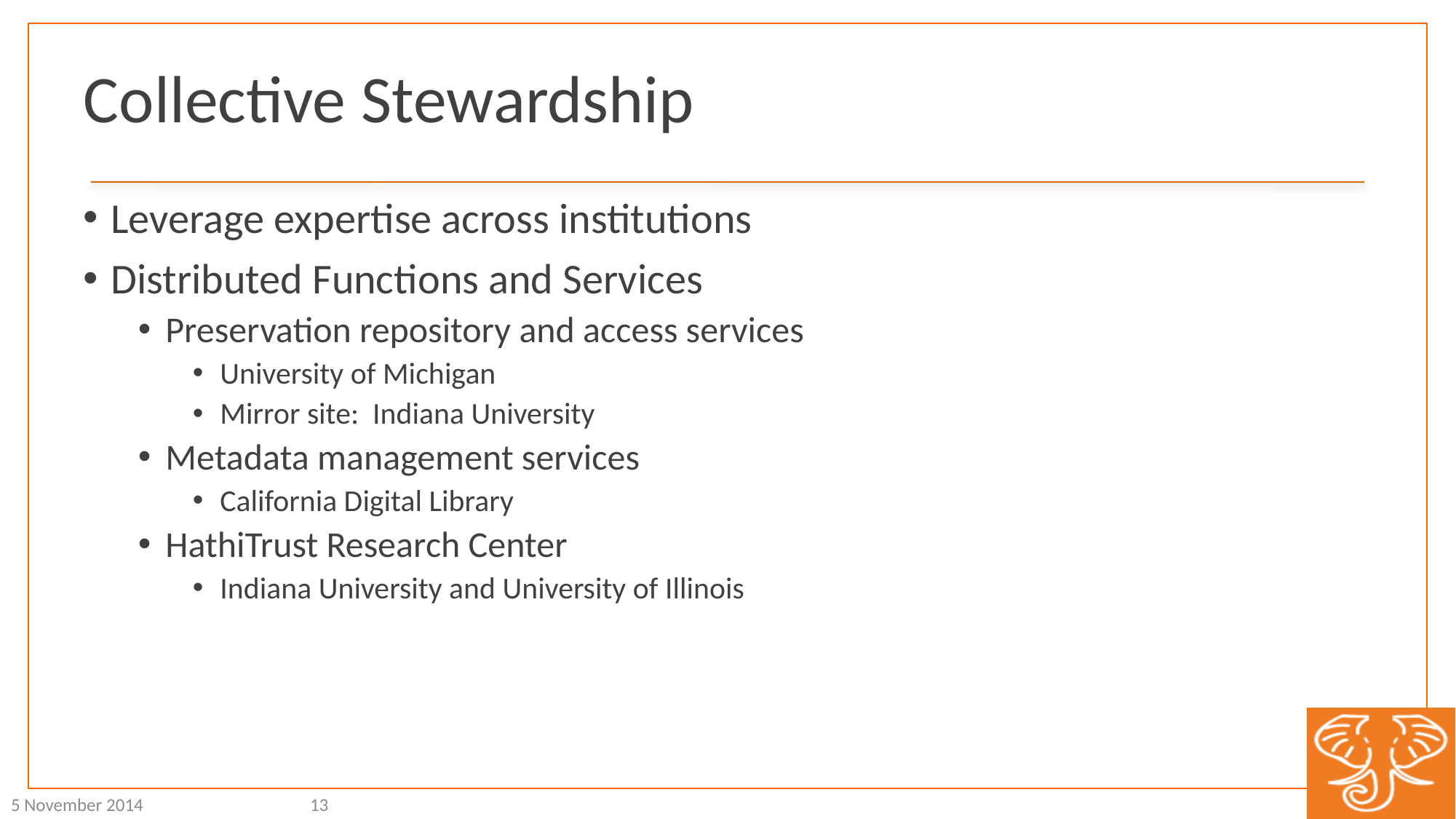

# Collective Stewardship
Leverage expertise across institutions
Distributed Functions and Services
Preservation repository and access services
University of Michigan
Mirror site:  Indiana University
Metadata management services
California Digital Library
HathiTrust Research Center
Indiana University and University of Illinois

5 November 2014
13